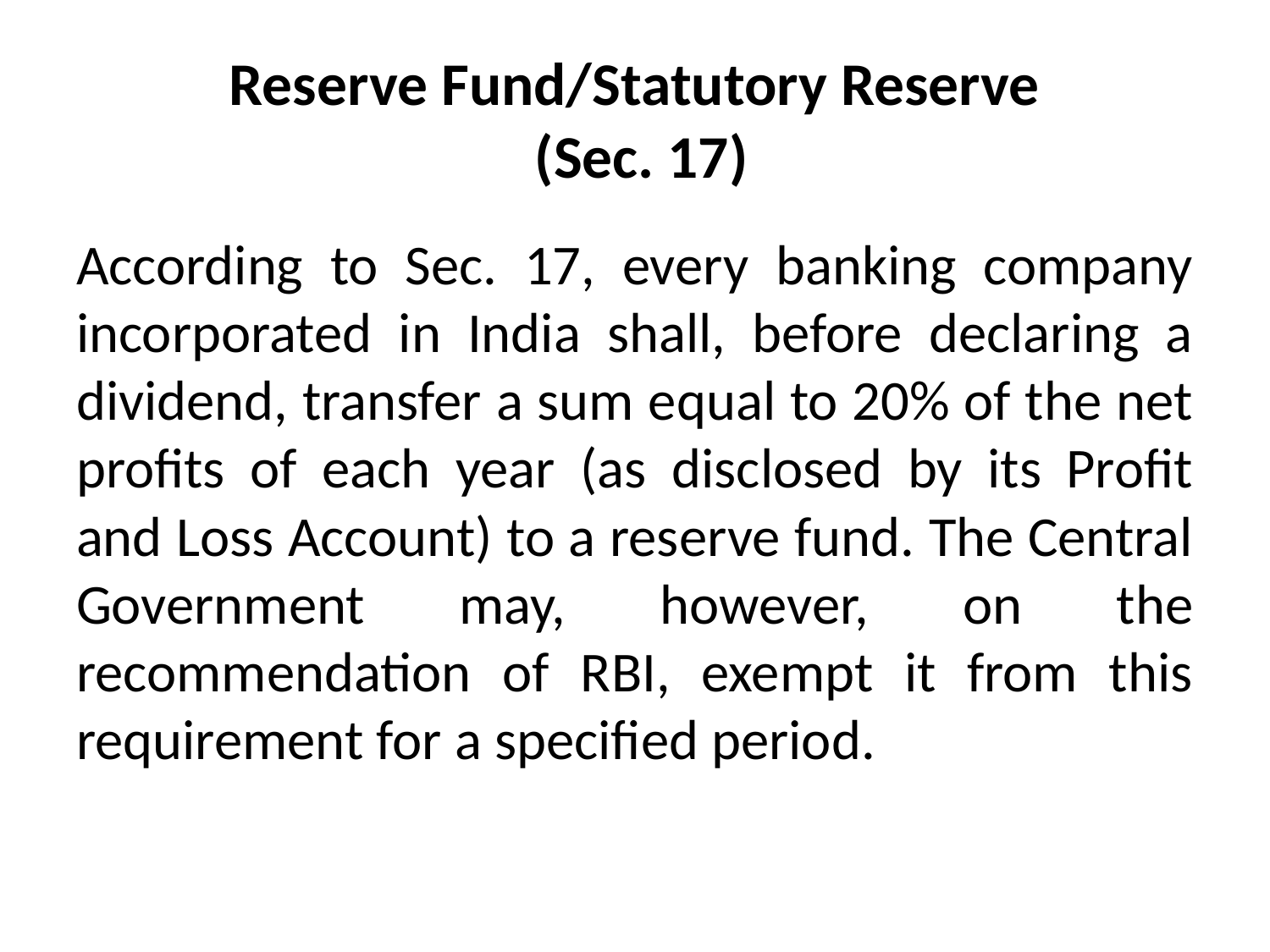

# Reserve Fund/Statutory Reserve (Sec. 17)
According to Sec. 17, every banking company incorporated in India shall, before declaring a dividend, transfer a sum equal to 20% of the net profits of each year (as disclosed by its Profit and Loss Account) to a reserve fund. The Central Government may, however, on the recommendation of RBI, exempt it from this requirement for a specified period.